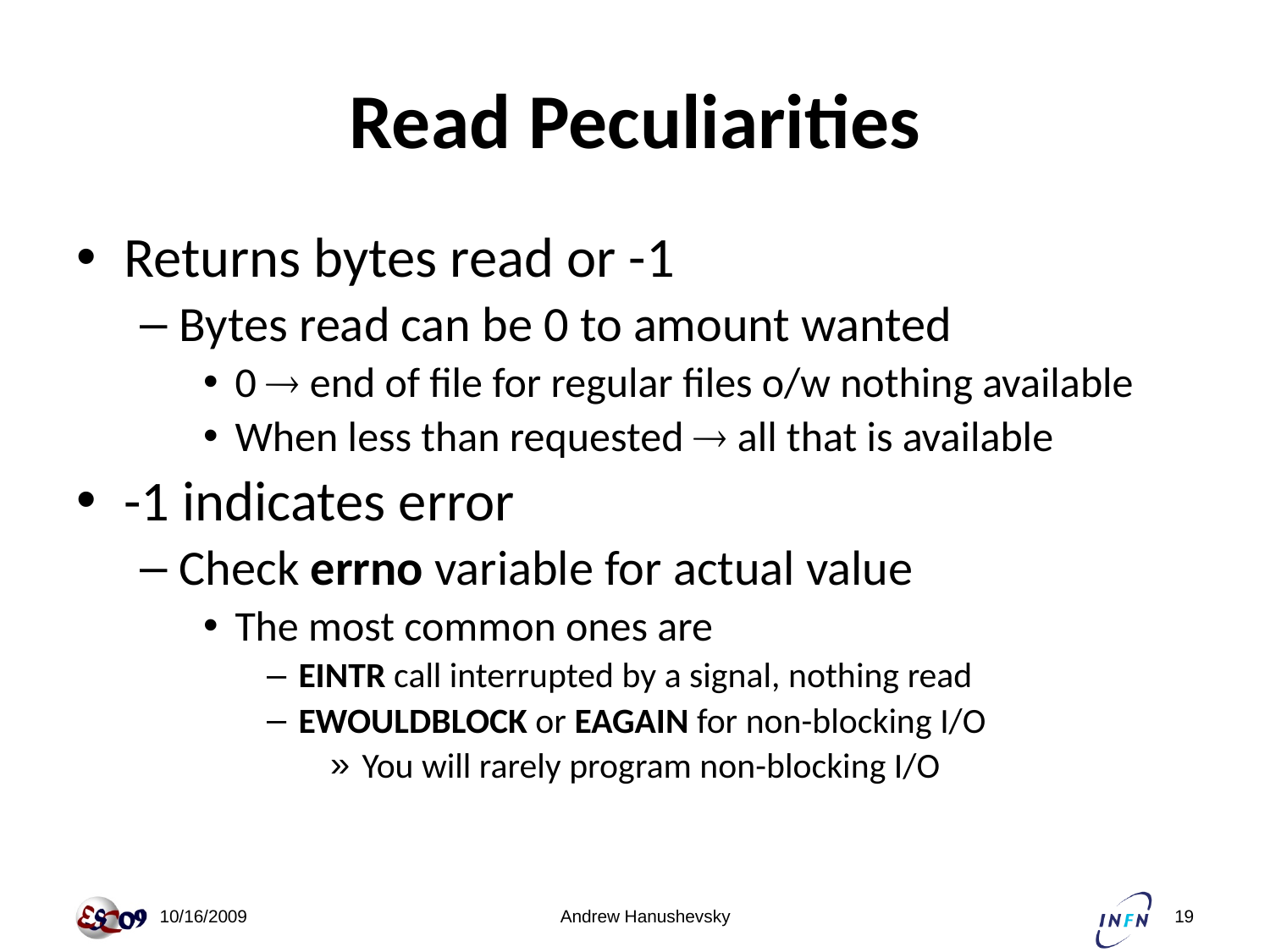

# Read Peculiarities
Returns bytes read or -1
Bytes read can be 0 to amount wanted
0 → end of file for regular files o/w nothing available
When less than requested → all that is available
-1 indicates error
Check errno variable for actual value
The most common ones are
EINTR call interrupted by a signal, nothing read
EWOULDBLOCK or EAGAIN for non-blocking I/O
You will rarely program non-blocking I/O
               10/16/2009
Andrew Hanushevsky
19